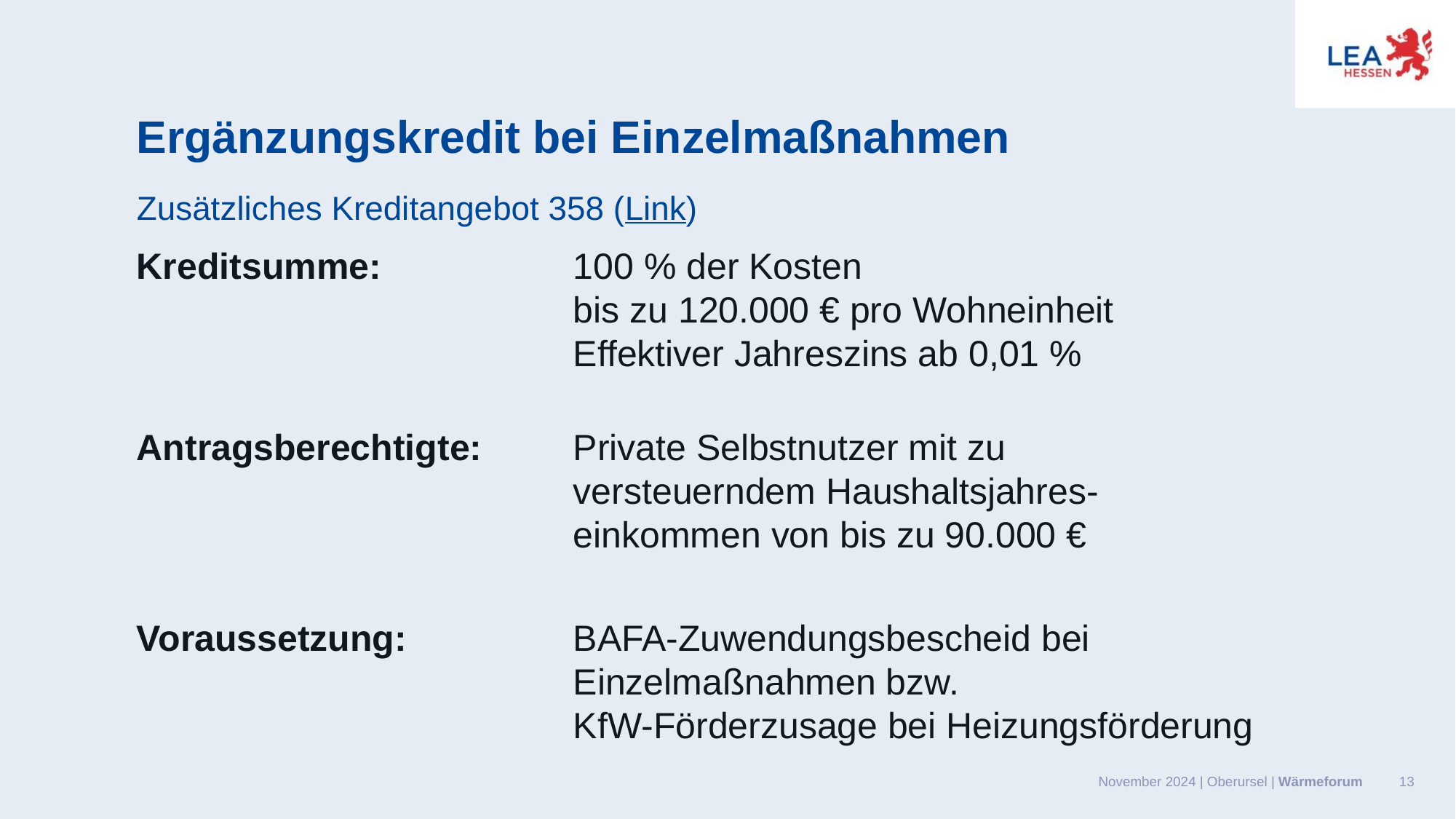

Ergänzungskredit bei Einzelmaßnahmen
Zusätzliches Kreditangebot 358 (Link)
Kreditsumme: 		100 % der Kosten
				bis zu 120.000 € pro Wohneinheit
				Effektiver Jahreszins ab 0,01 %

Antragsberechtigte: 	Private Selbstnutzer mit zu 						versteuerndem Haushaltsjahres-						einkommen von bis zu 90.000 €

Voraussetzung: 		BAFA-Zuwendungsbescheid bei 						Einzelmaßnahmen bzw.
				KfW-Förderzusage bei Heizungsförderung